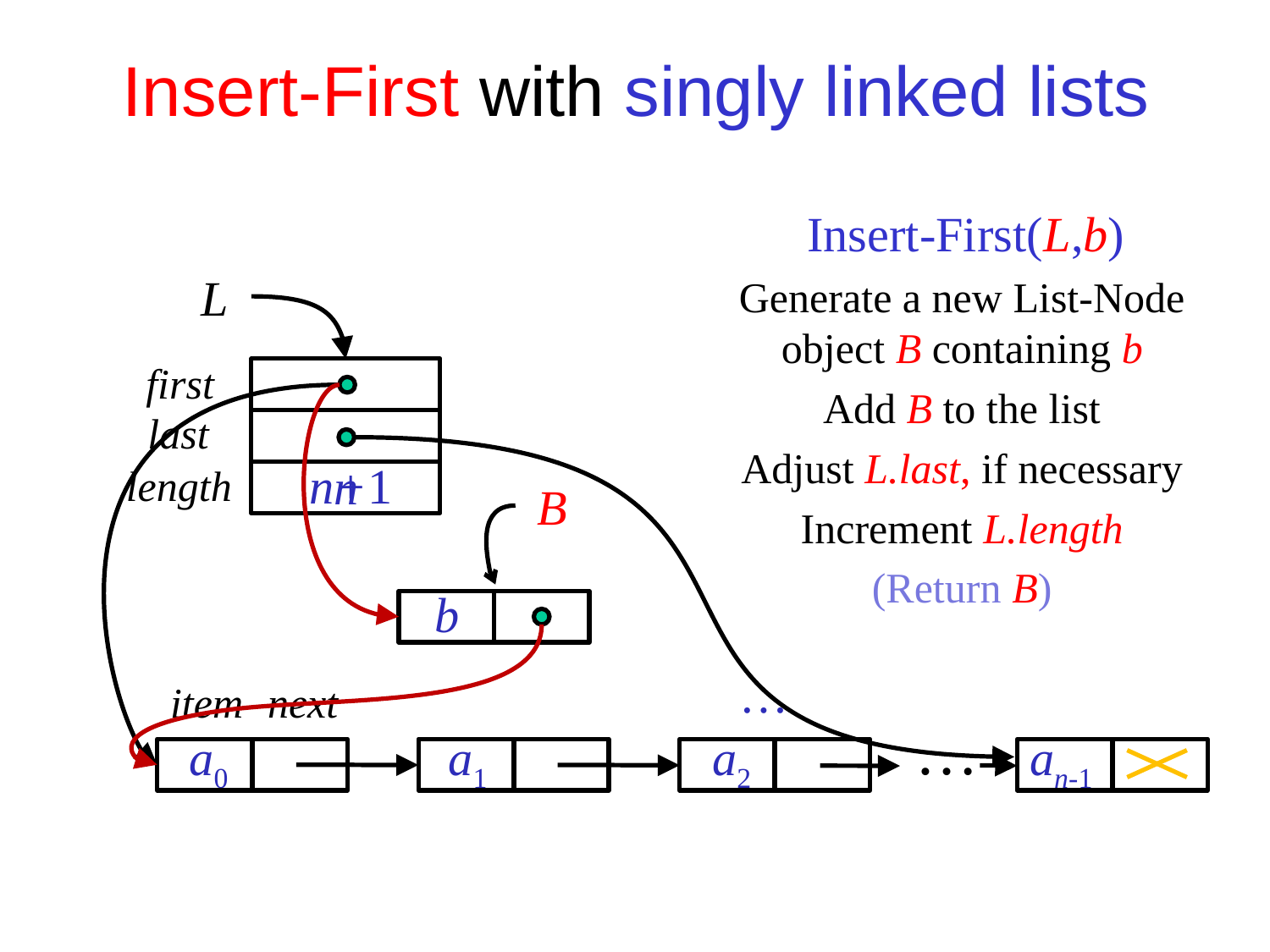

# Insert-First with singly linked lists
Insert-First(L,b)
L
Generate a new List-Node object B containing b
first

Add B to the list

last

Adjust L.last, if necessary
n+1
n
length

B
Increment L.length
(Return B)
b

…
next
item
…
a0

a1

a2

an-1